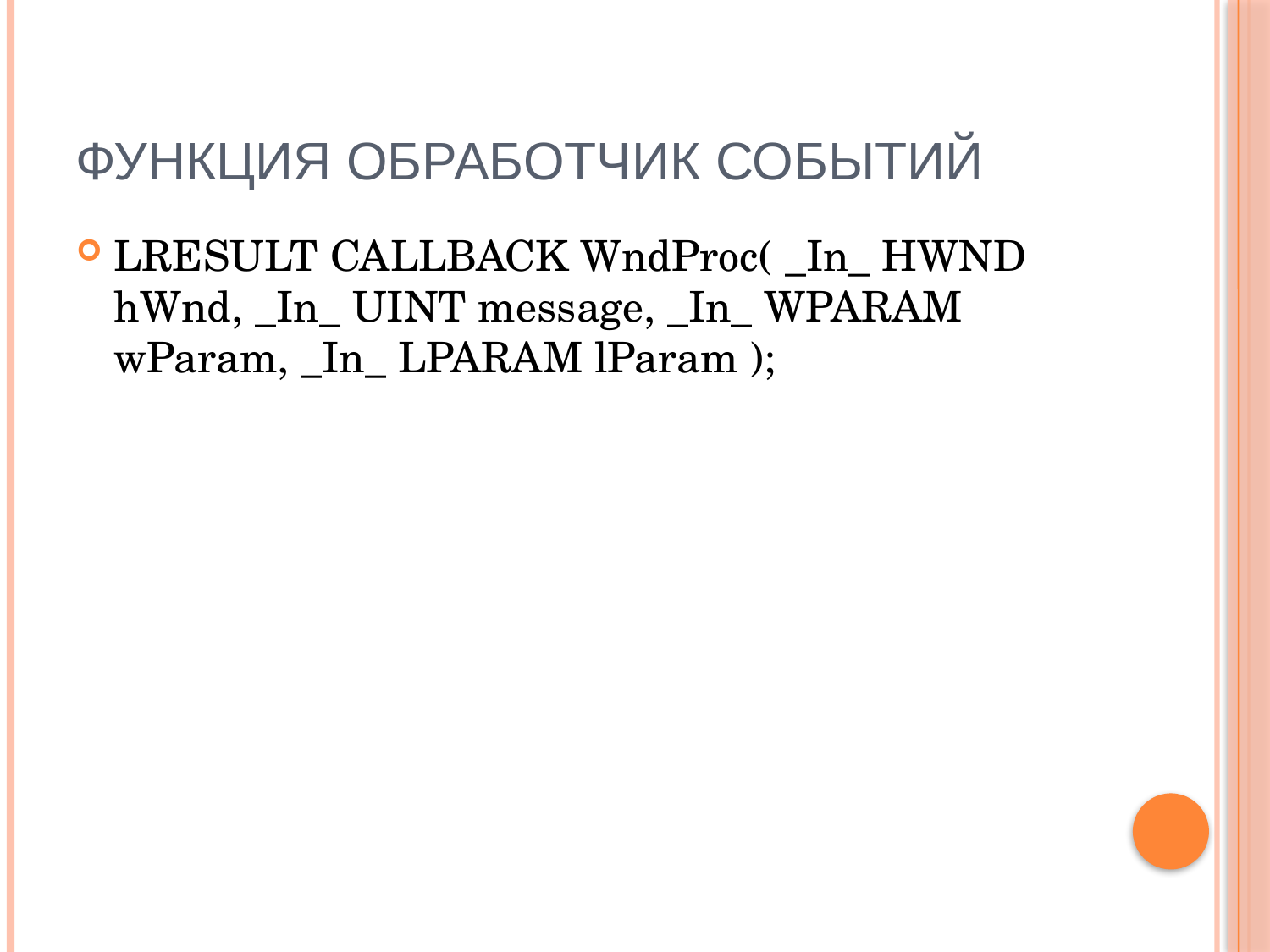

# Функция обработчик событий
LRESULT CALLBACK WndProc( _In_ HWND hWnd, _In_ UINT message, _In_ WPARAM wParam, _In_ LPARAM lParam );